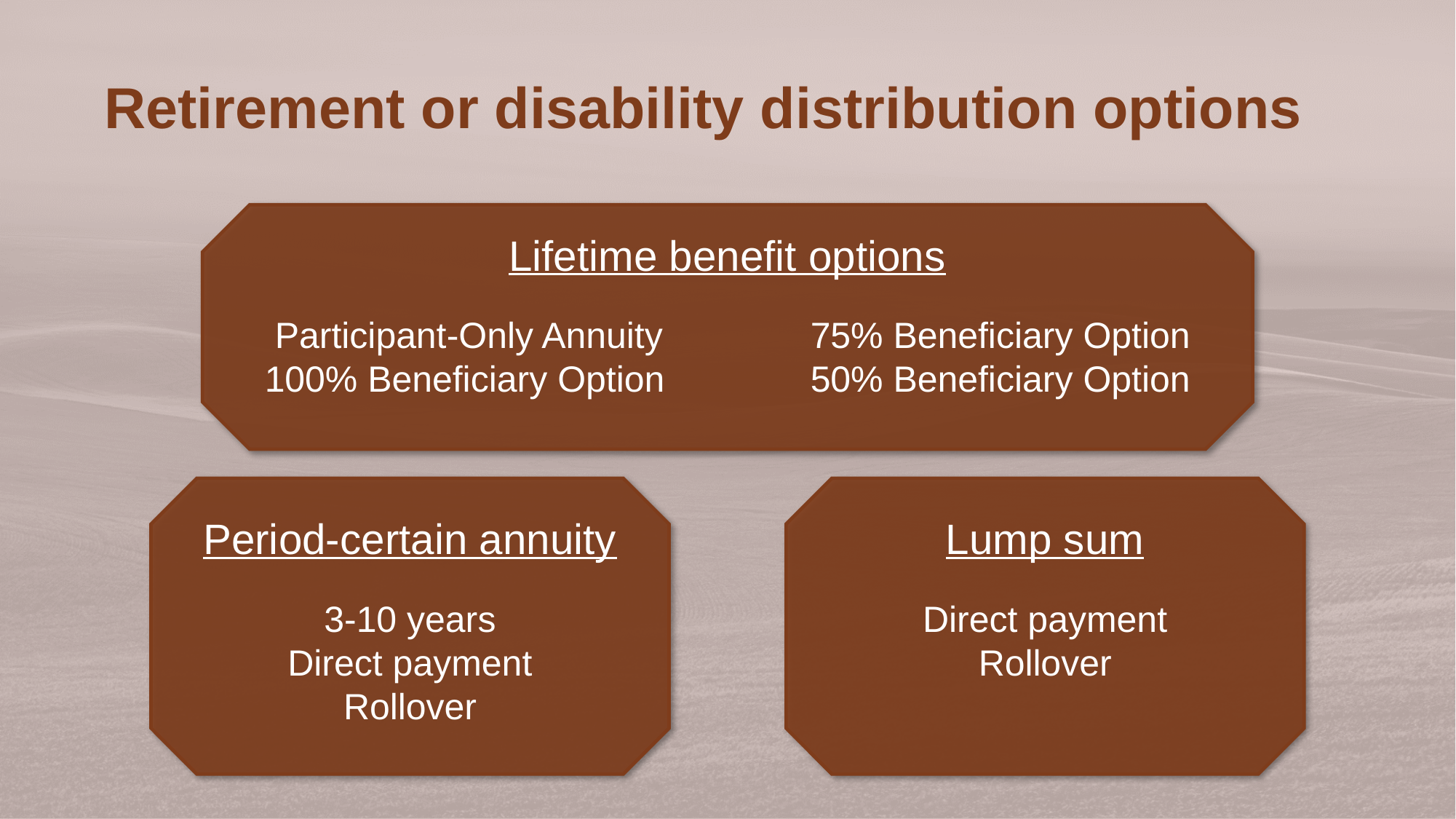

Retirement or disability distribution options
Lifetime benefit options

 Participant-Only Annuity		75% Beneficiary Option
100% Beneficiary Option		50% Beneficiary Option

Period-certain annuity

3-10 years
Direct payment
Rollover

Lump sum

Direct payment
Rollover